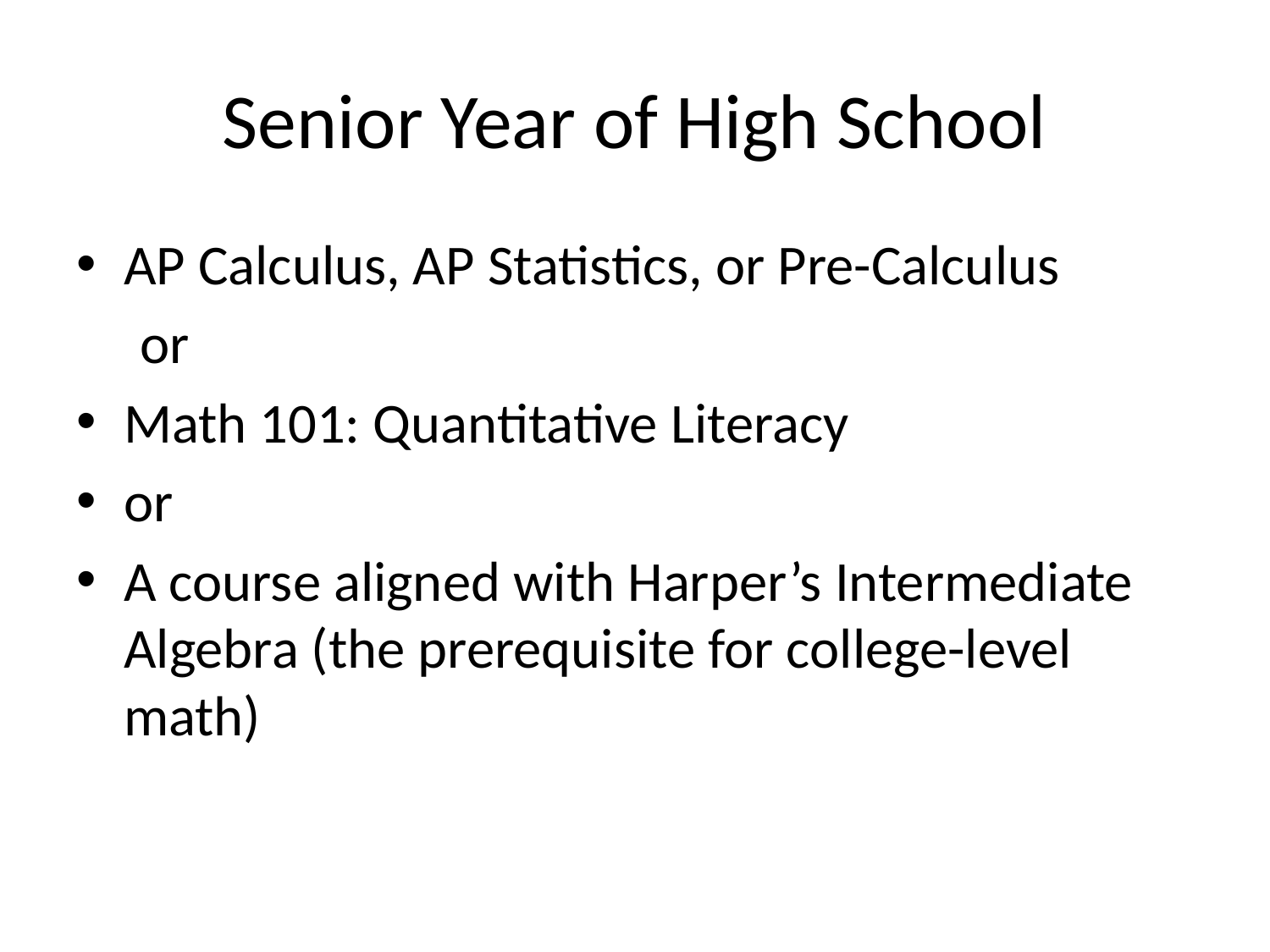

# Senior Year of High School
AP Calculus, AP Statistics, or Pre-Calculus
     or
Math 101: Quantitative Literacy
or
A course aligned with Harper’s Intermediate Algebra (the prerequisite for college-level math)